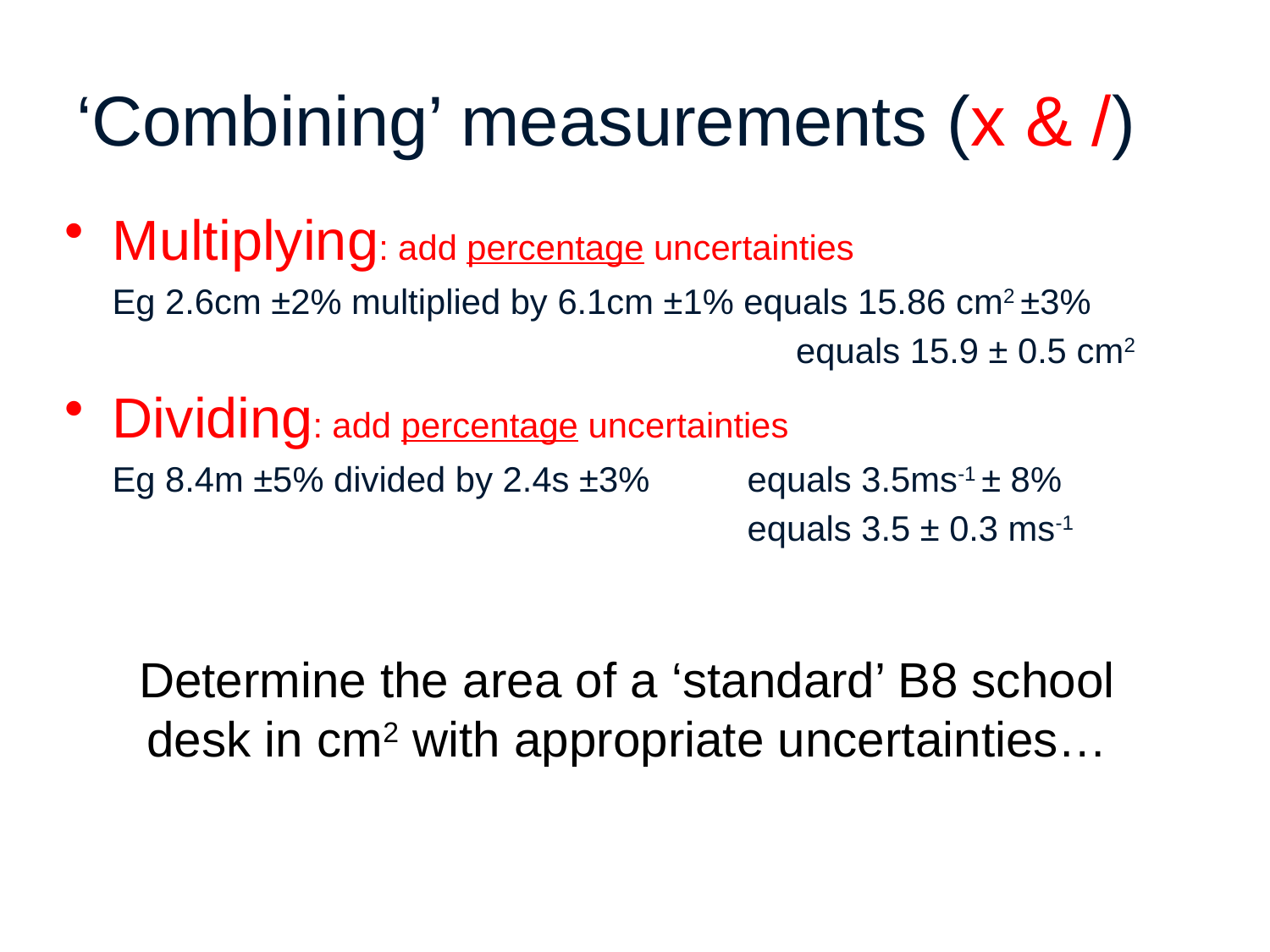

# ‘Combining’ measurements (x & /)
Multiplying: add percentage uncertainties
	Eg 2.6cm ±2% multiplied by 6.1cm ±1% equals 15.86 cm2 ±3%
						     equals 15.9 ± 0.5 cm2
Dividing: add percentage uncertainties
	Eg 8.4m ±5% divided by 2.4s ±3% 	equals 3.5ms-1 ± 8%
 						equals 3.5 ± 0.3 ms-1
Determine the area of a ‘standard’ B8 school desk in cm2 with appropriate uncertainties…